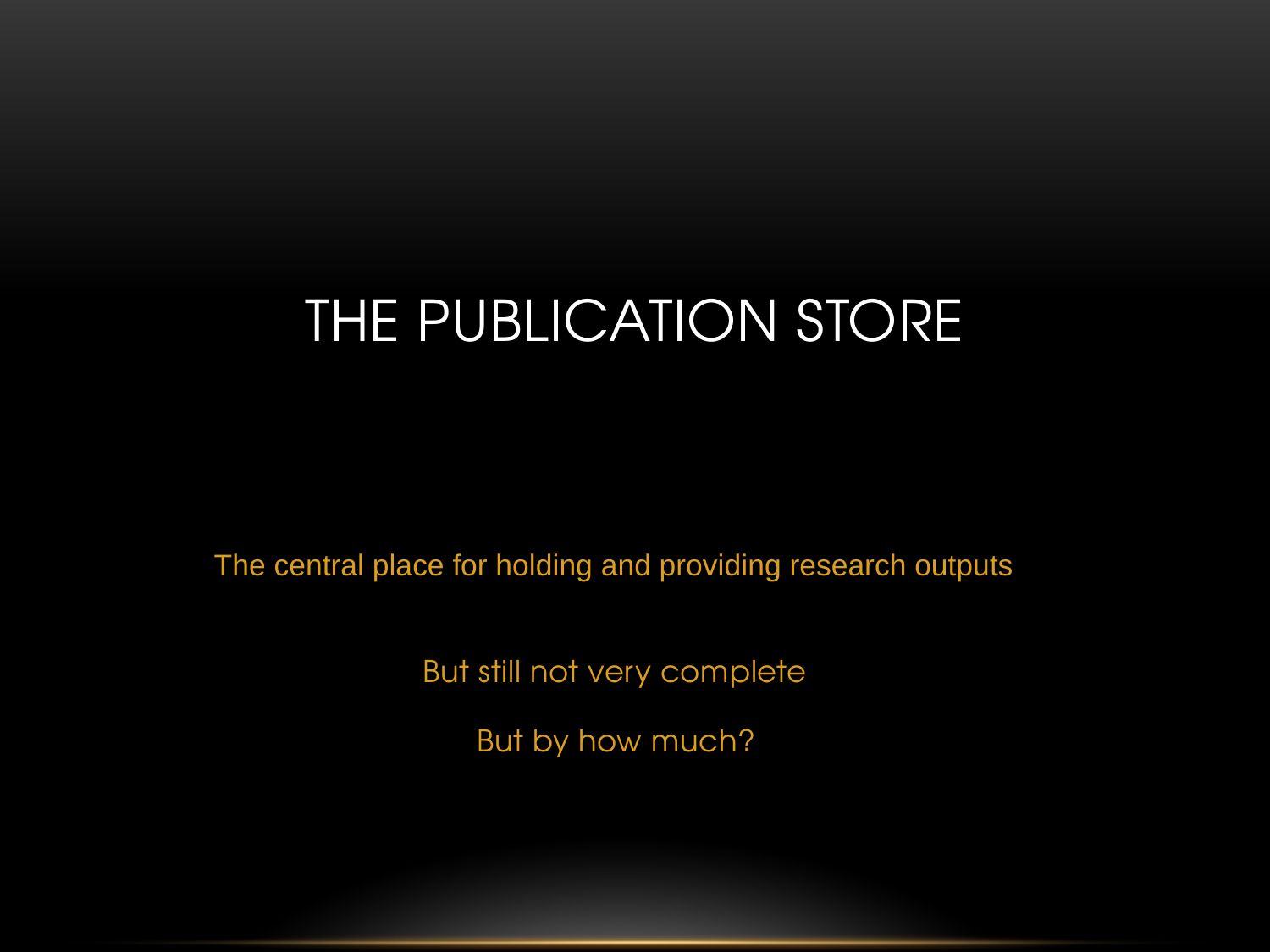

# The publication store
The central place for holding and providing research outputs
But still not very complete
But by how much?